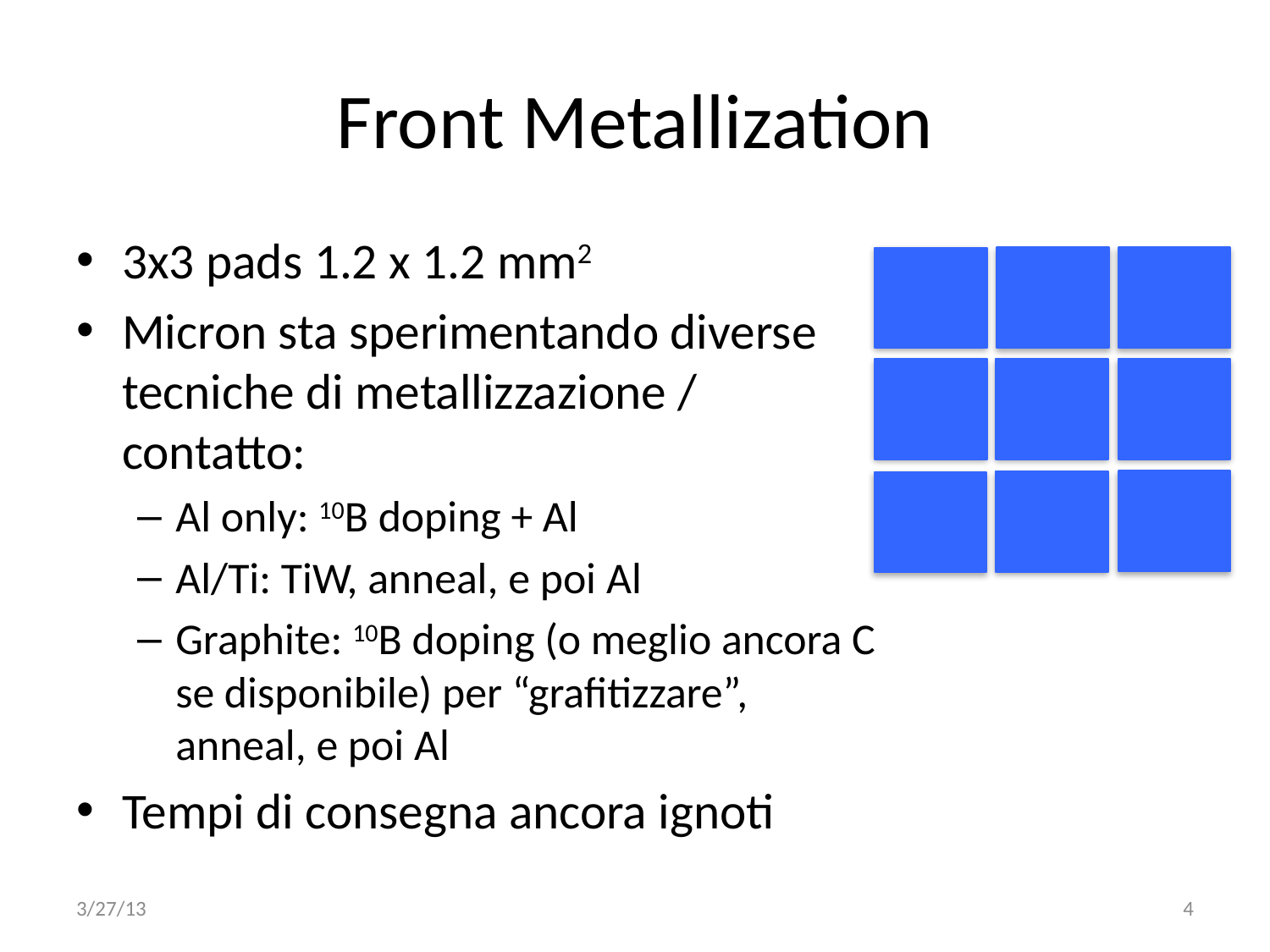

# Front Metallization
3x3 pads 1.2 x 1.2 mm2
Micron sta sperimentando diverse tecniche di metallizzazione /  contatto:
Al only: 10B doping + Al
Al/Ti: TiW, anneal, e poi Al
Graphite: 10B doping (o meglio ancora C se disponibile) per “grafitizzare”, anneal, e poi Al
Tempi di consegna ancora ignoti

3/27/13
4